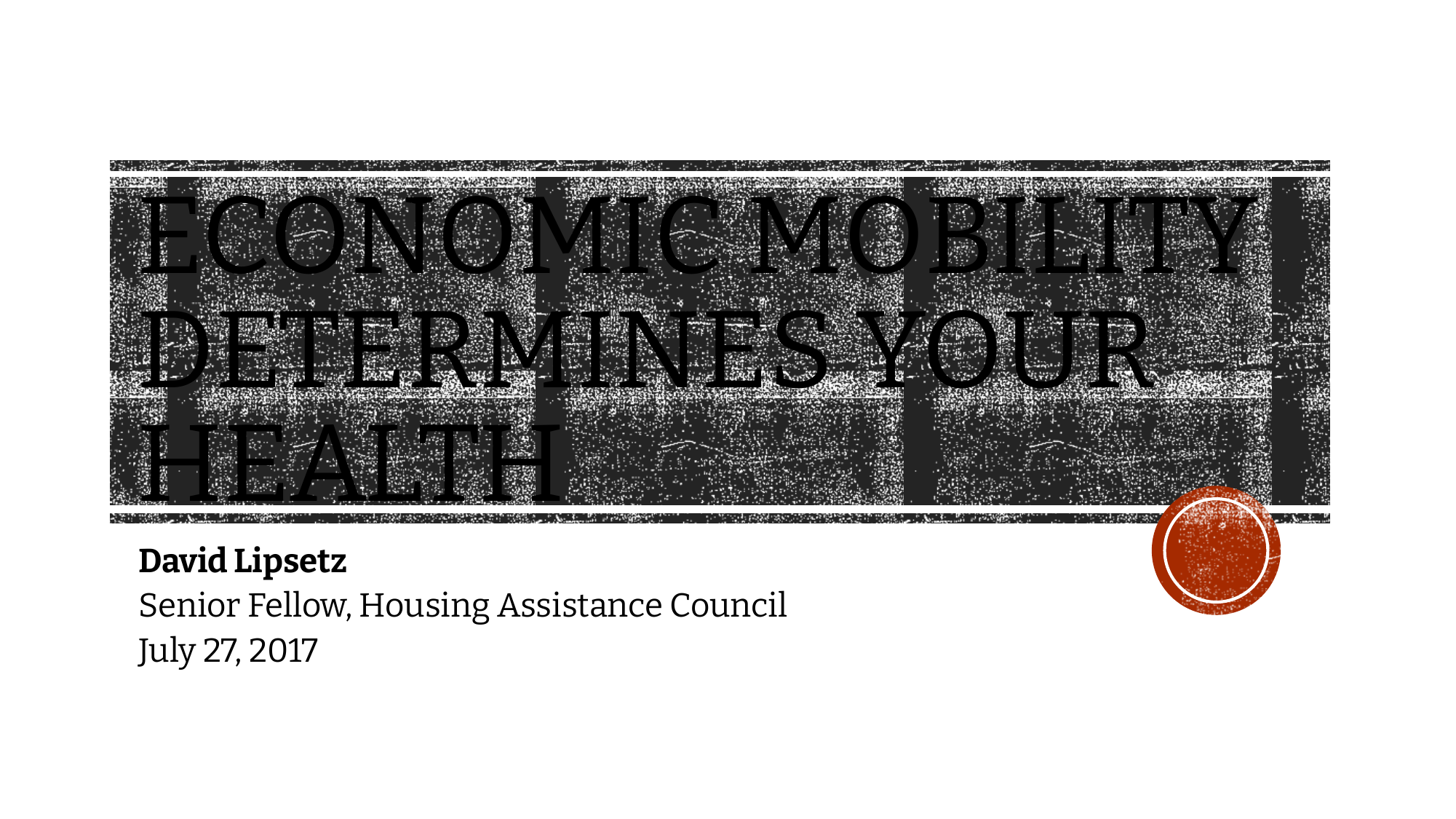

# Economic Mobility Determines YOUR Health
David Lipsetz
Senior Fellow, Housing Assistance Council
July 27, 2017